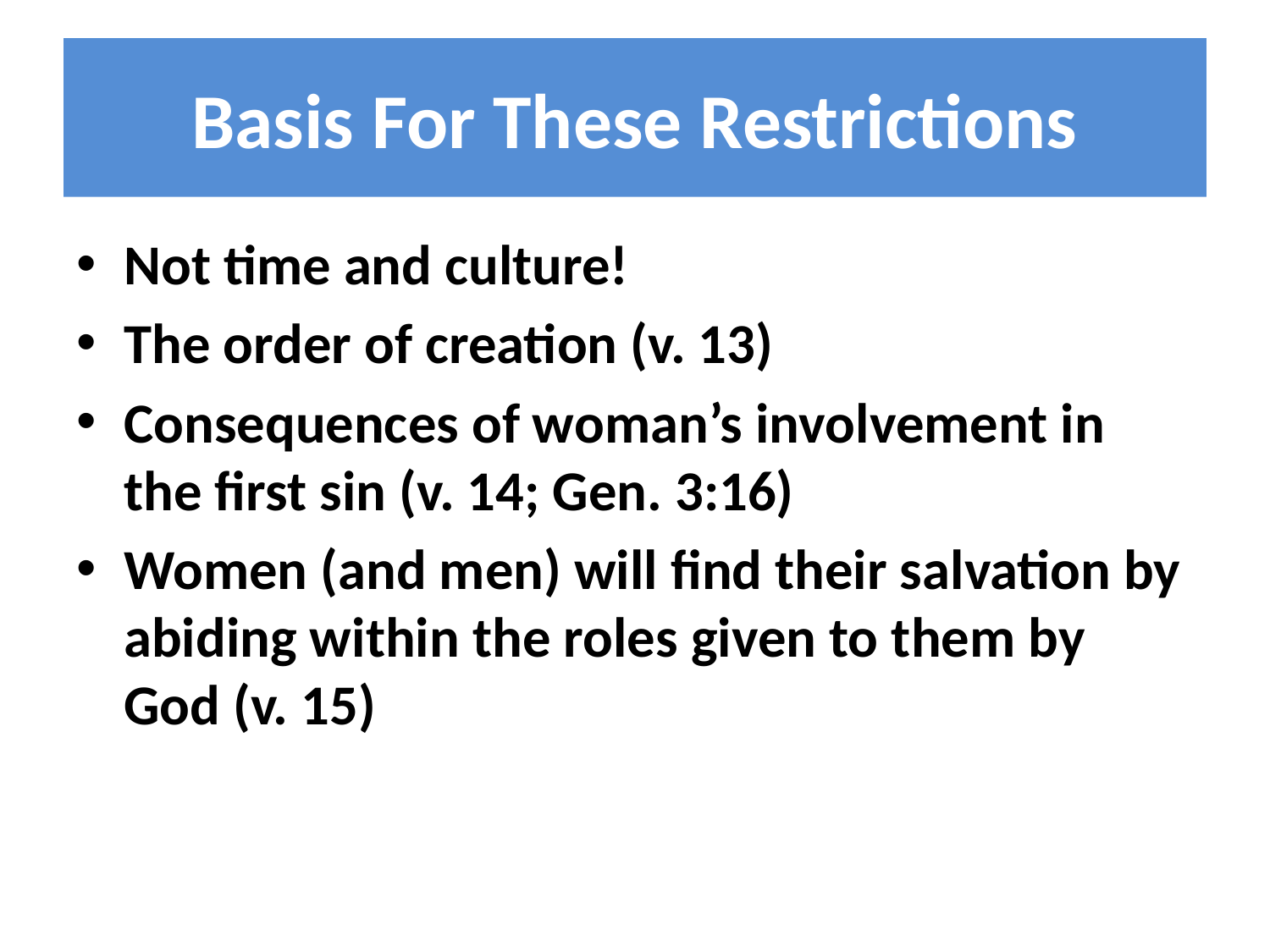

# Basis For These Restrictions
Not time and culture!
The order of creation (v. 13)
Consequences of woman’s involvement in the first sin (v. 14; Gen. 3:16)
Women (and men) will find their salvation by abiding within the roles given to them by God (v. 15)